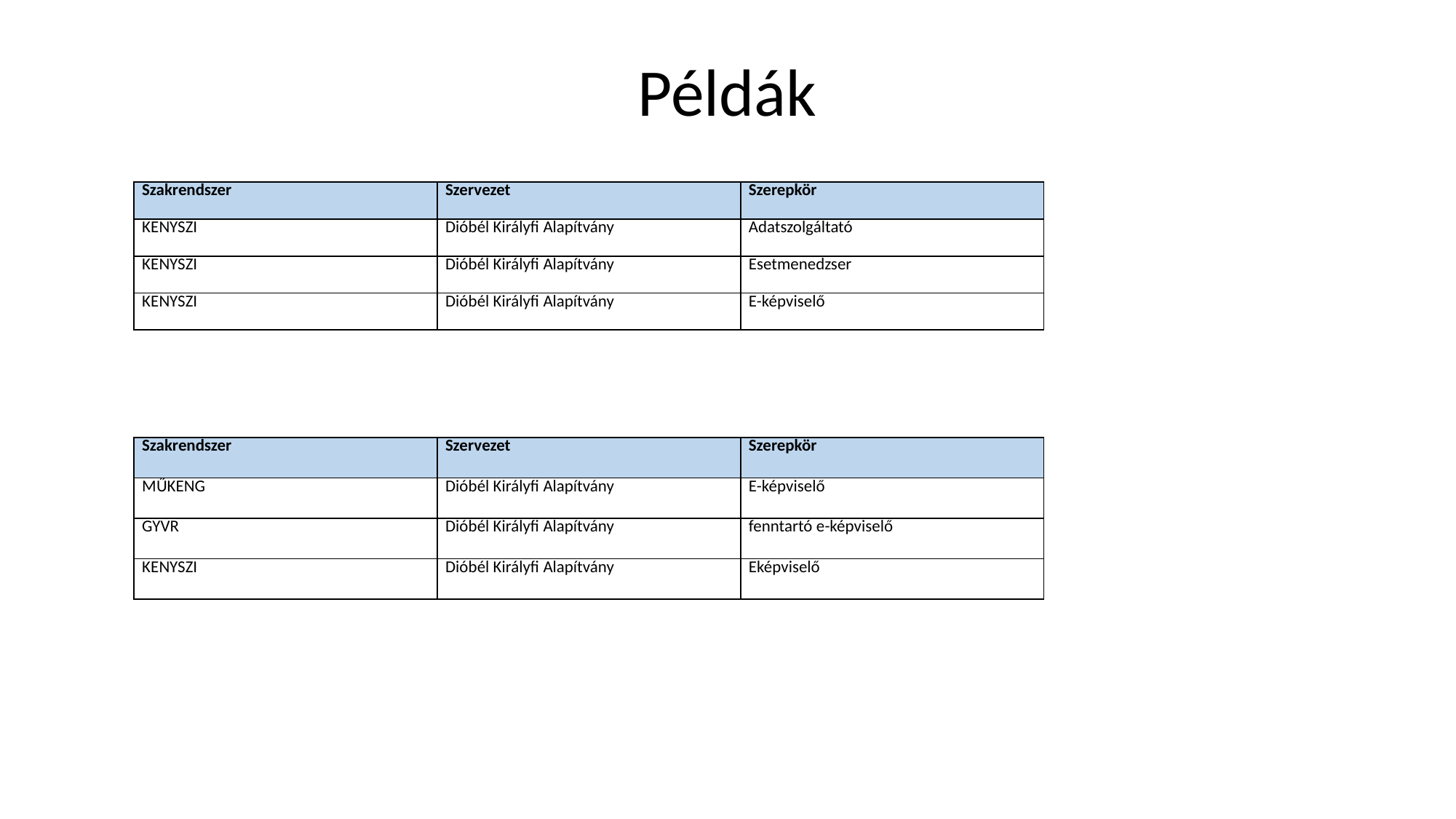

# Példák
| Szakrendszer | Szervezet | Szerepkör |
| --- | --- | --- |
| KENYSZI | Dióbél Királyfi Alapítvány | Adatszolgáltató |
| KENYSZI | Dióbél Királyfi Alapítvány | Esetmenedzser |
| KENYSZI | Dióbél Királyfi Alapítvány | E-képviselő |
| Szakrendszer | Szervezet | Szerepkör |
| --- | --- | --- |
| MŰKENG | Dióbél Királyfi Alapítvány | E-képviselő |
| GYVR | Dióbél Királyfi Alapítvány | fenntartó e-képviselő |
| KENYSZI | Dióbél Királyfi Alapítvány | Eképviselő |